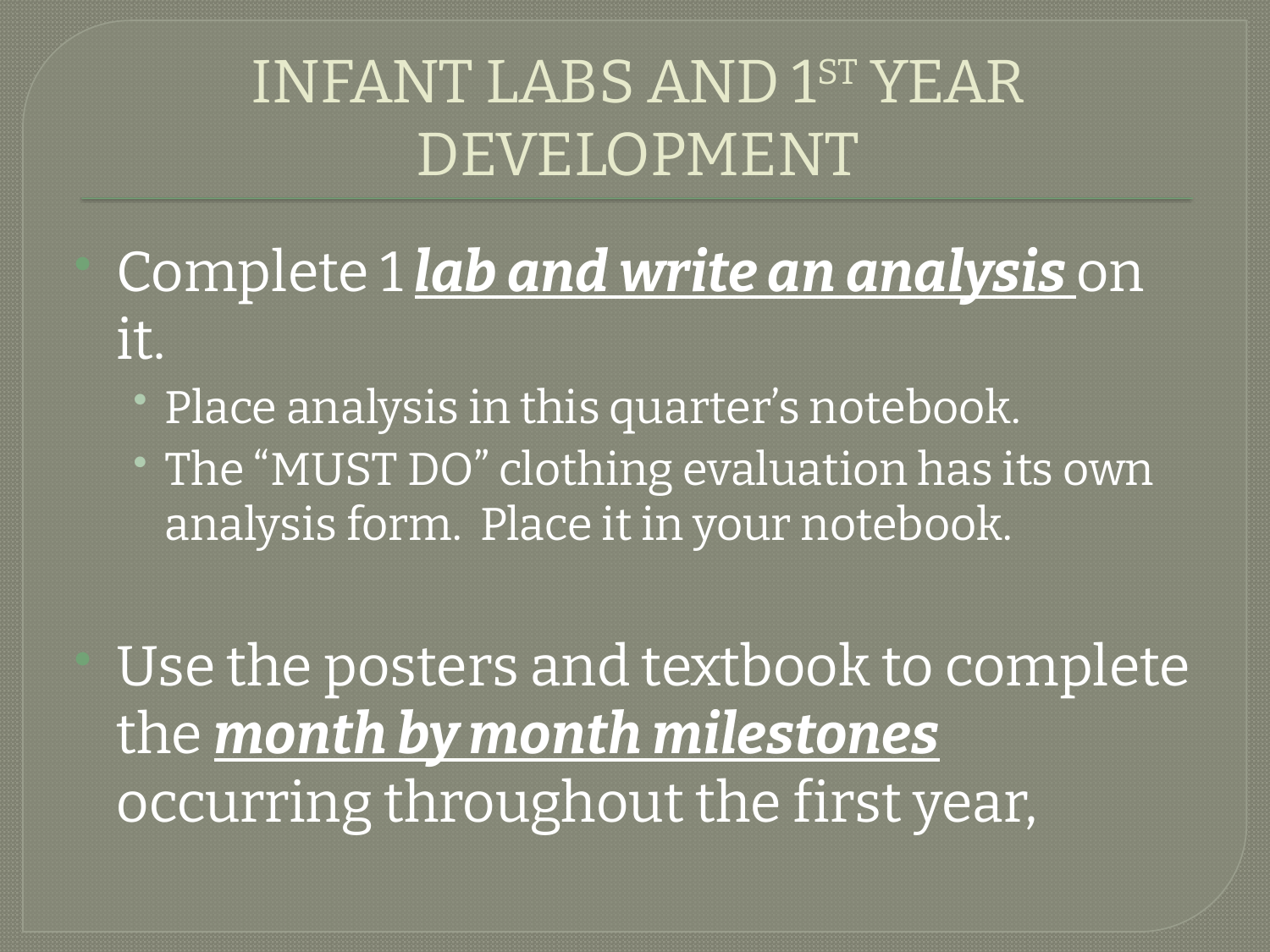

# INFANT LABS AND 1ST YEAR DEVELOPMENT
Complete 1 lab and write an analysis on it.
Place analysis in this quarter’s notebook.
The “MUST DO” clothing evaluation has its own analysis form.  Place it in your notebook.

Use the posters and textbook to complete the month by month milestones occurring throughout the first year,